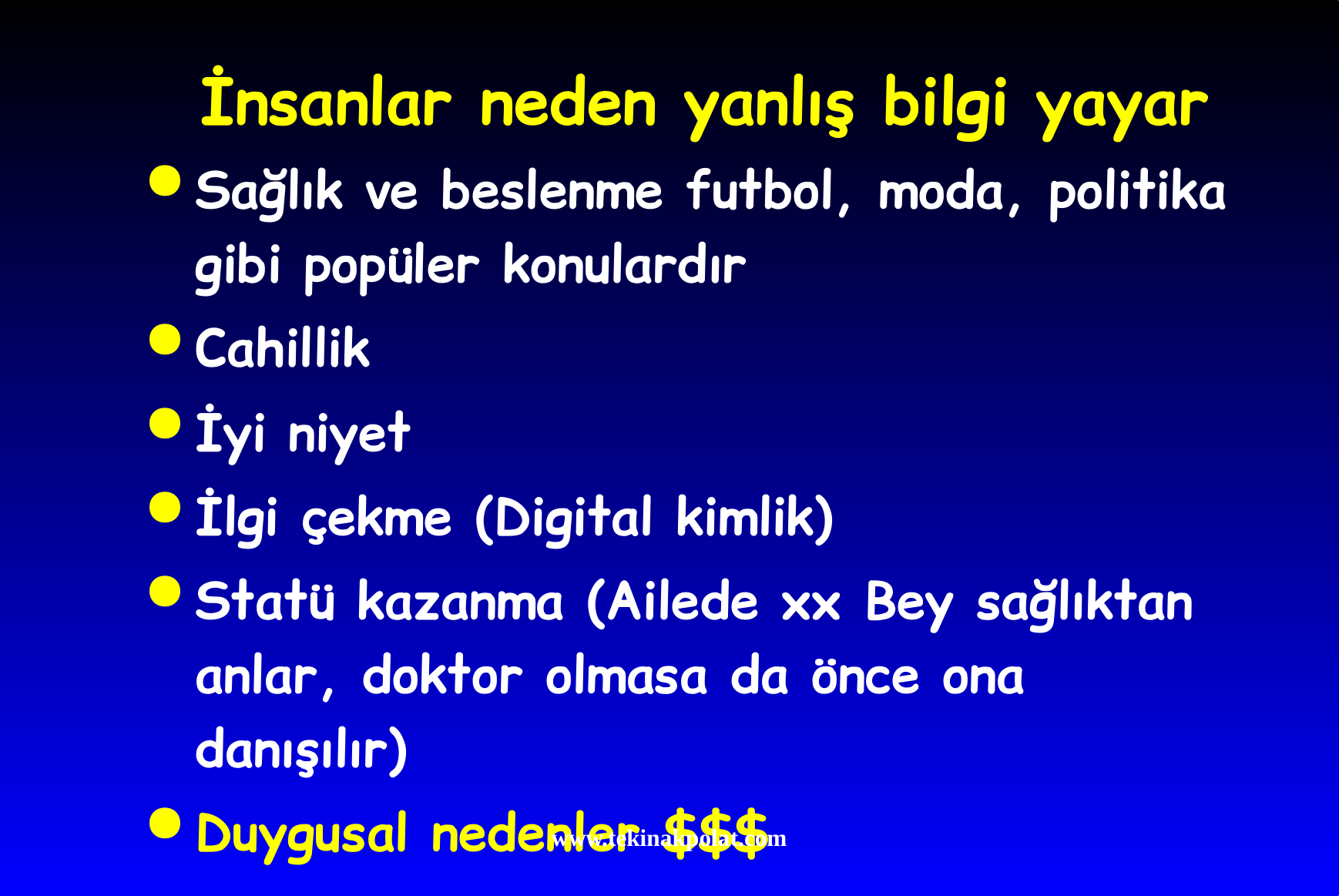

# İnsanlar neden yanlış bilgi yayar
Sağlık ve beslenme futbol, moda, politika gibi popüler konulardır
Cahillik
İyi niyet
İlgi çekme (Digital kimlik)
Statü kazanma (Ailede xx Bey sağlıktan anlar, doktor olmasa da önce ona danışılır)
Duygusal nedenler $$$

www.tekinakpolat.com